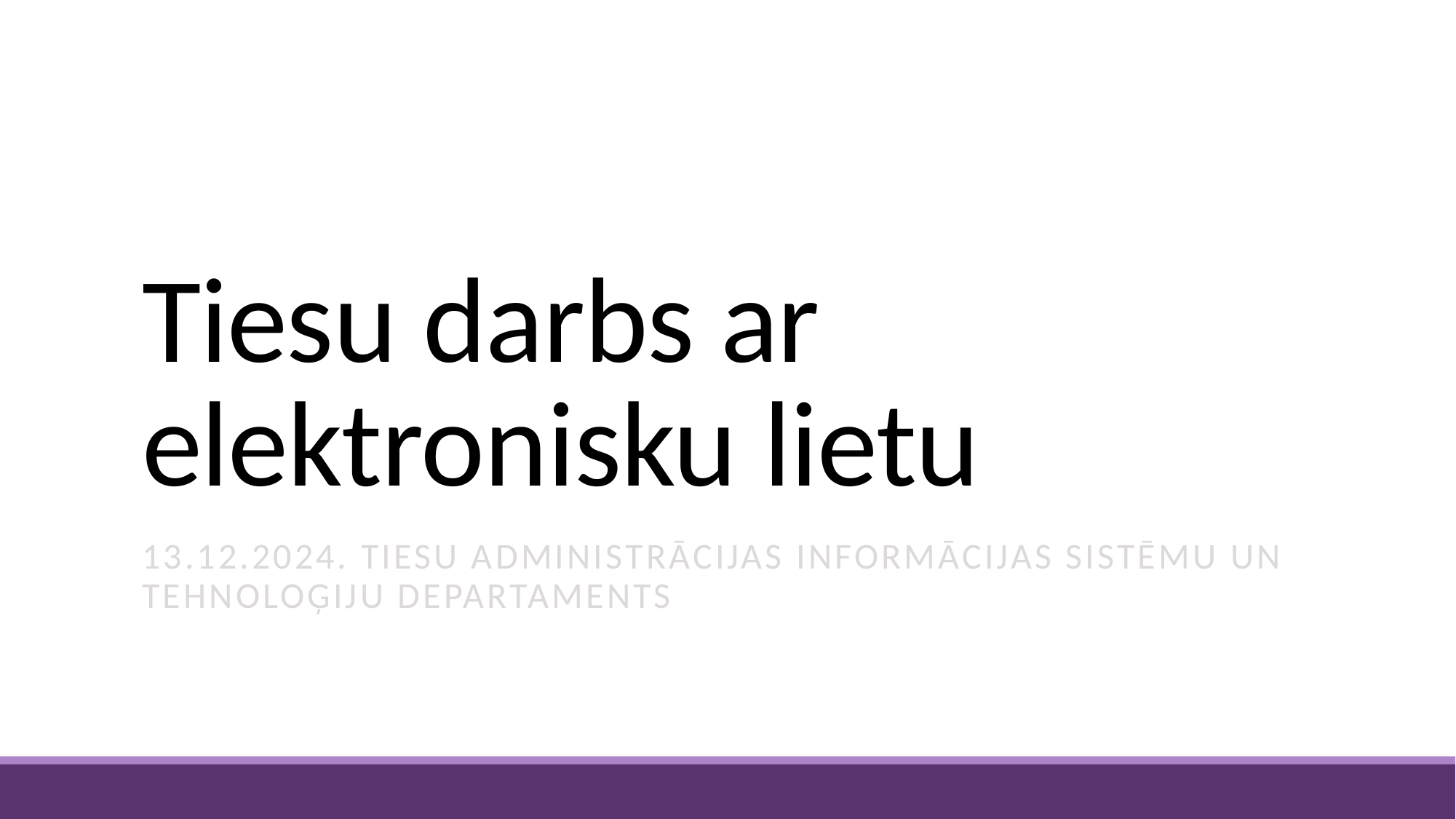

# Tiesu darbs ar elektronisku lietu
13.12.2024. Tiesu Administrācijas Informācijas sistēmu un tehnoloģiju departaments